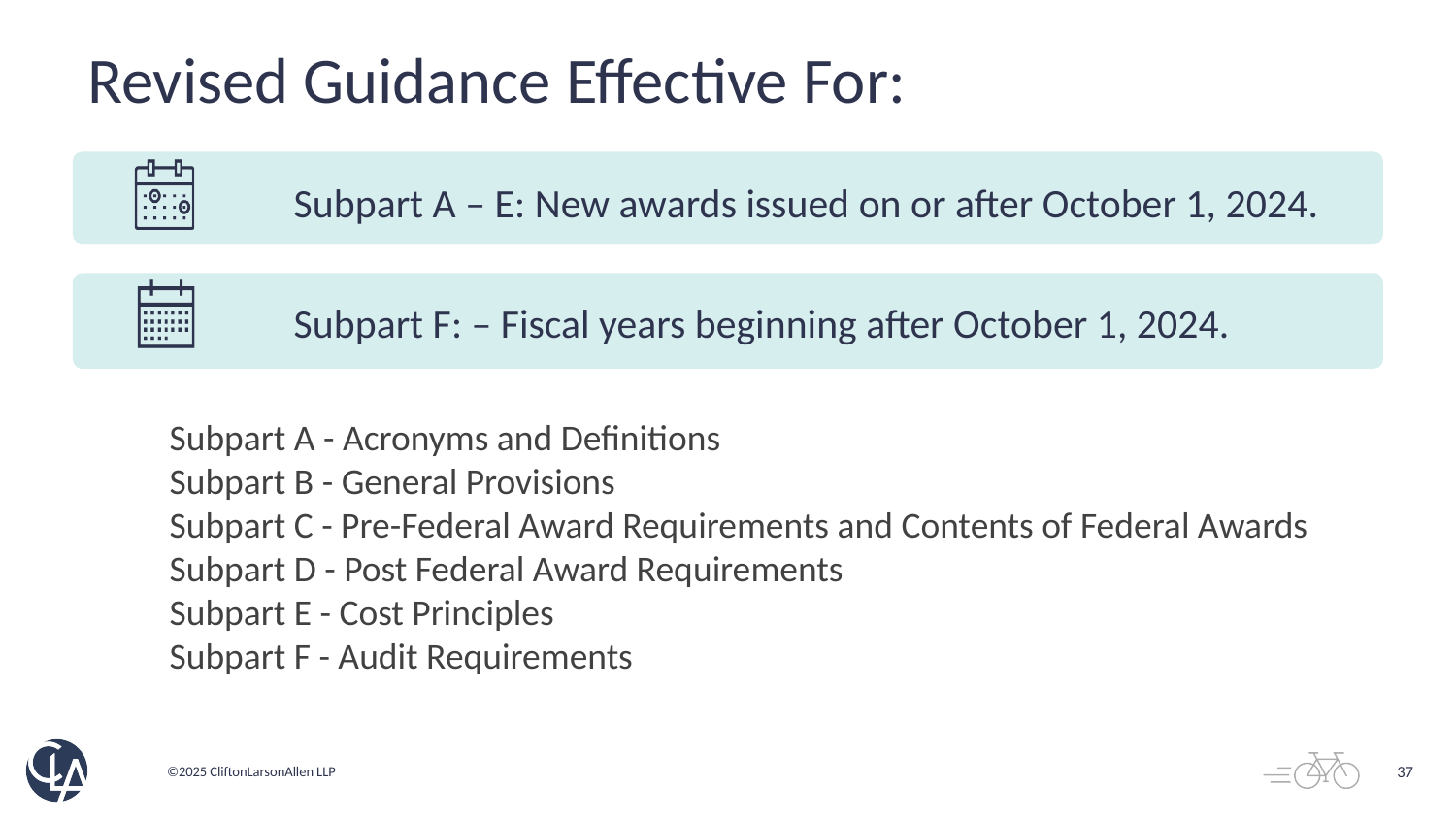

# Revised Guidance Effective For:
Subpart A – E: New awards issued on or after October 1, 2024.
Subpart F: – Fiscal years beginning after October 1, 2024.
Subpart A - Acronyms and Definitions
Subpart B - General Provisions
Subpart C - Pre-Federal Award Requirements and Contents of Federal Awards
Subpart D - Post Federal Award Requirements
Subpart E - Cost Principles
Subpart F - Audit Requirements
37